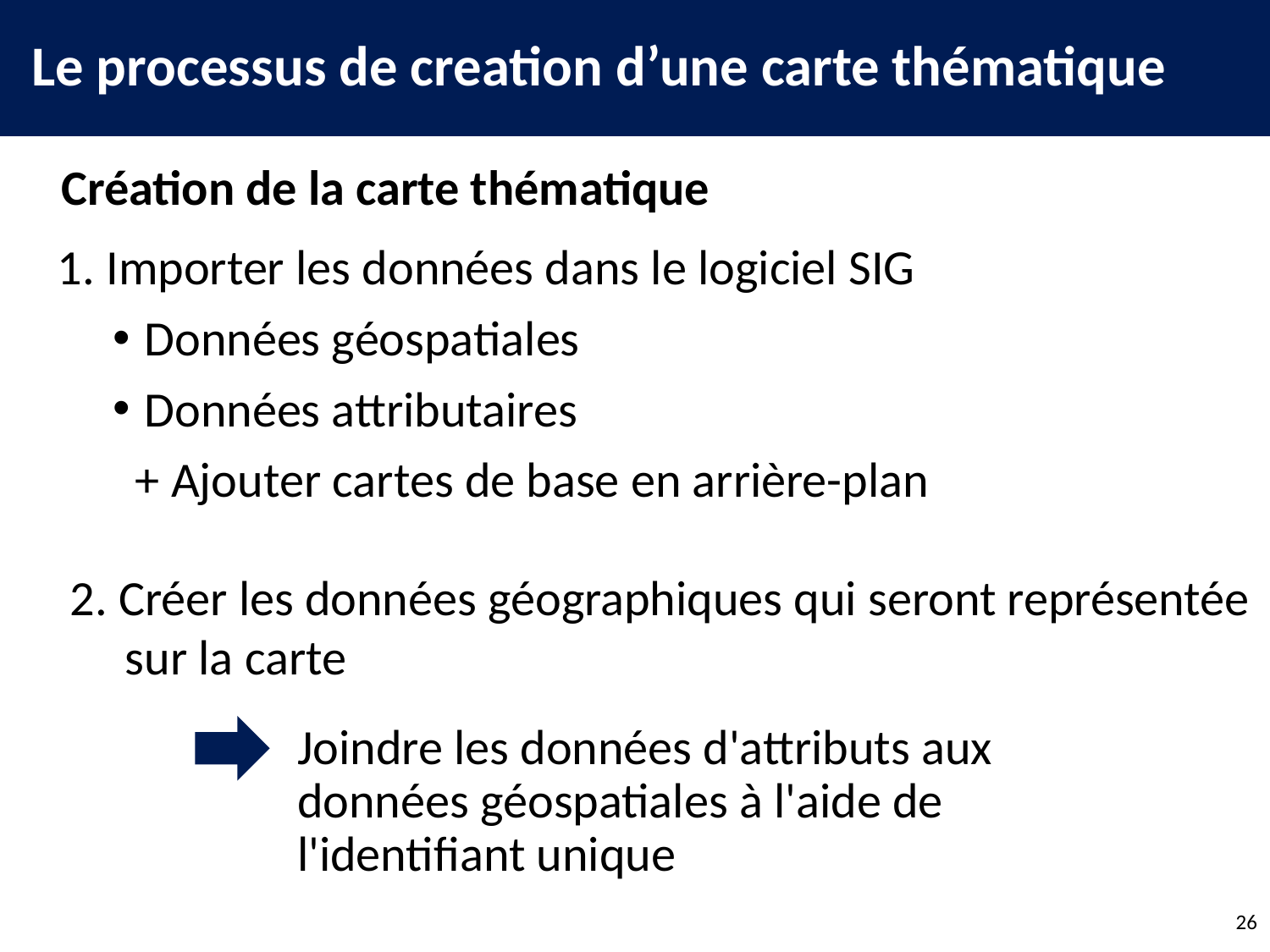

Le processus de creation d’une carte thématique
Création de la carte thématique
1. Importer les données dans le logiciel SIG
Données géospatiales
Données attributaires
  + Ajouter cartes de base en arrière-plan
2. Créer les données géographiques qui seront représentée sur la carte

Joindre les données d'attributs aux données géospatiales à l'aide de l'identifiant unique
26